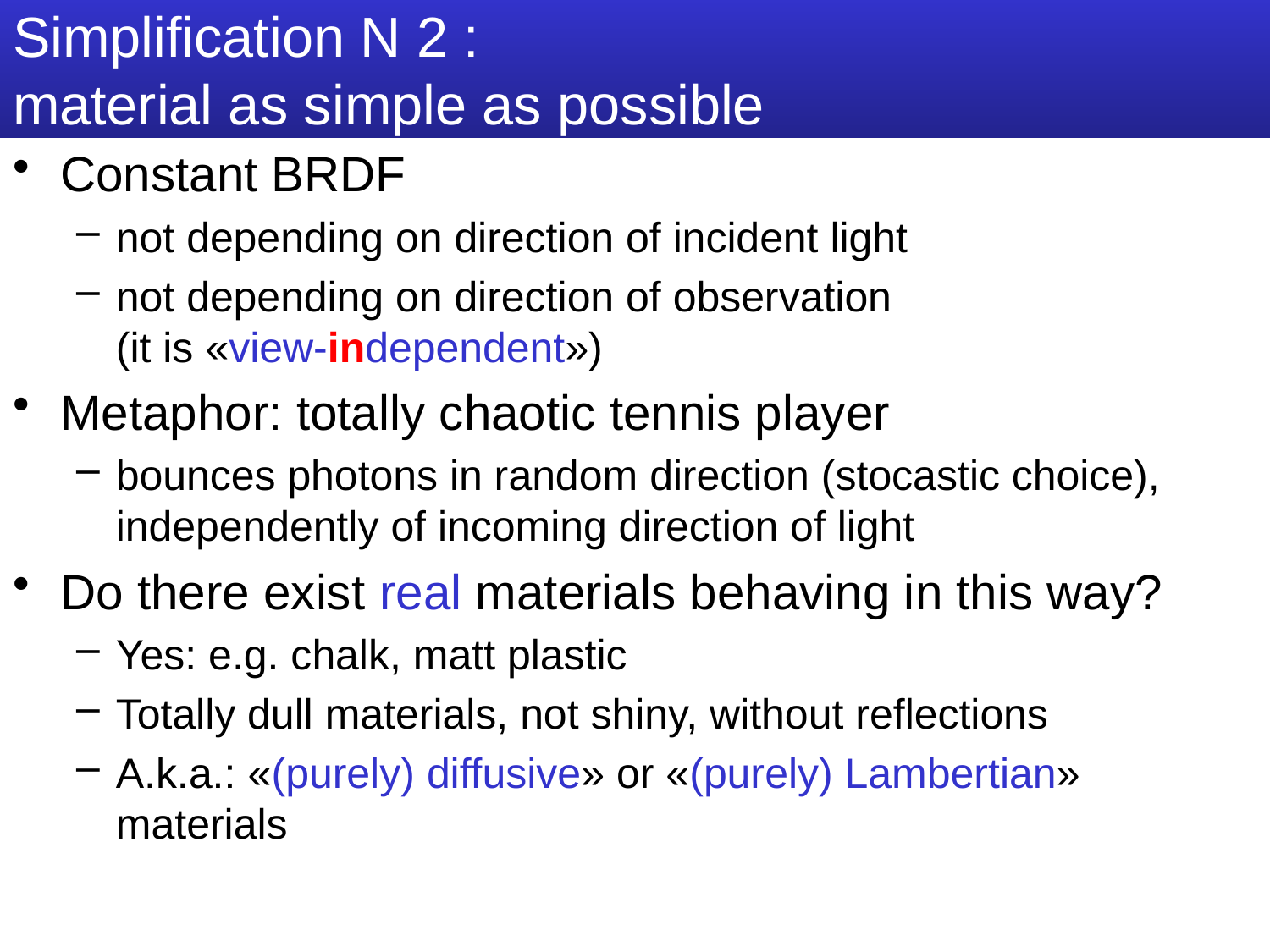

# Simplification N 2 : material as simple as possible
Constant BRDF
not depending on direction of incident light
not depending on direction of observation
(it is «view-independent»)
Metaphor: totally chaotic tennis player
bounces photons in random direction (stocastic choice), independently of incoming direction of light
Do there exist real materials behaving in this way?
Yes: e.g. chalk, matt plastic
Totally dull materials, not shiny, without reflections
A.k.a.: «(purely) diffusive» or «(purely) Lambertian» materials